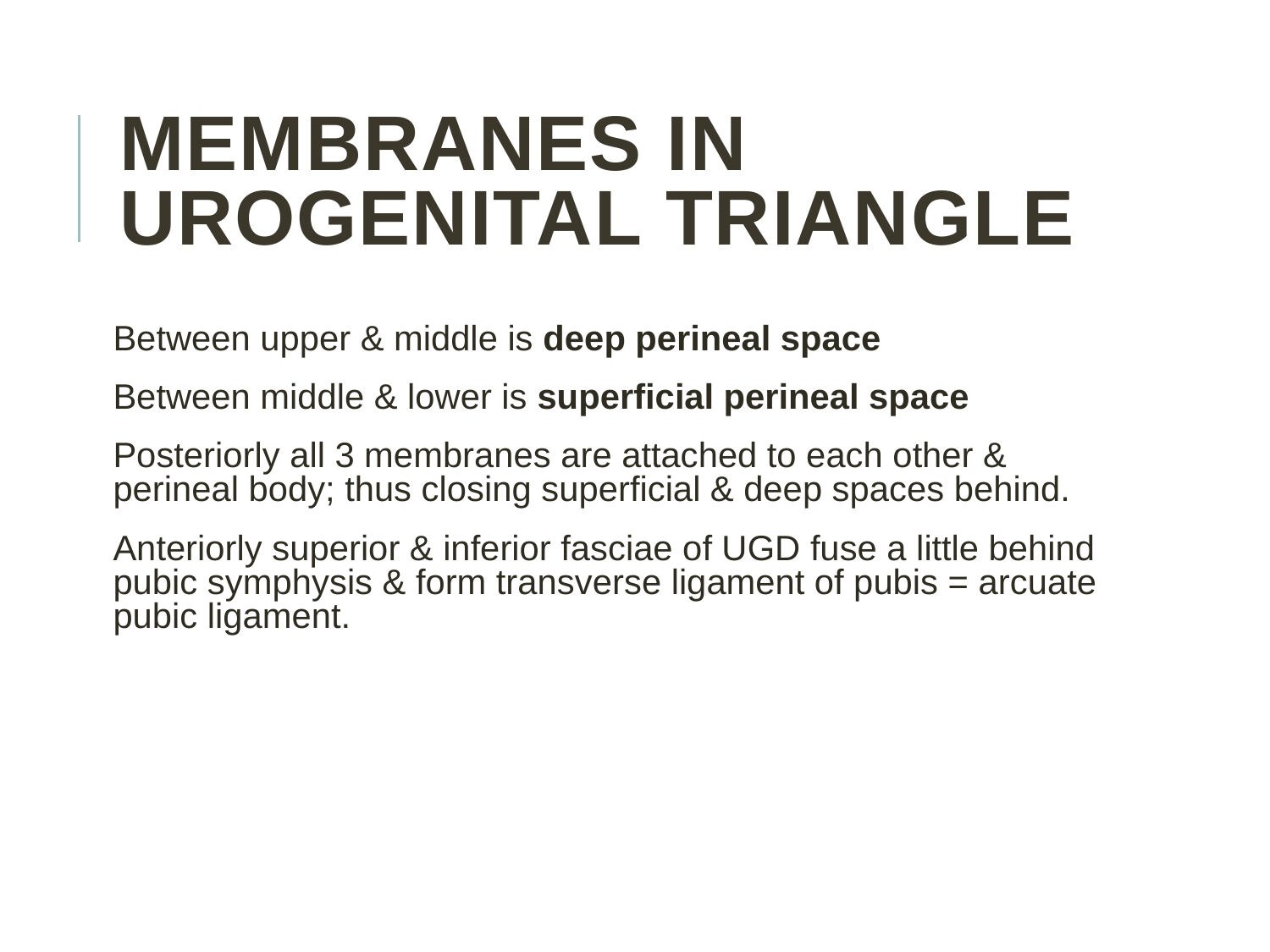

# Membranes in Urogenital Triangle
Between upper & middle is deep perineal space
Between middle & lower is superficial perineal space
Posteriorly all 3 membranes are attached to each other & perineal body; thus closing superficial & deep spaces behind.
Anteriorly superior & inferior fasciae of UGD fuse a little behind pubic symphysis & form transverse ligament of pubis = arcuate pubic ligament.